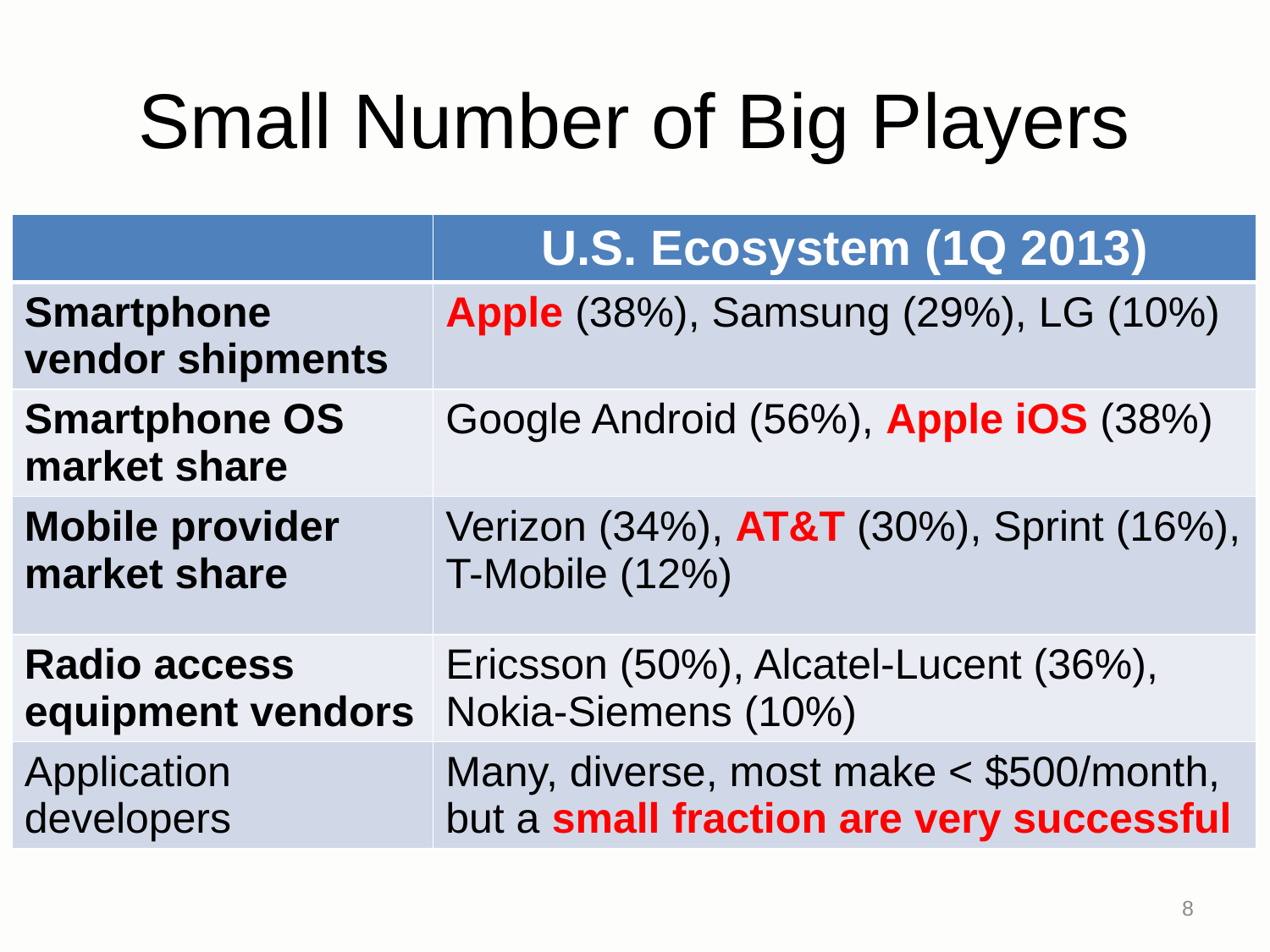

# Small Number of Big Players
|  | U.S. Ecosystem (1Q 2013) |
| --- | --- |
| Smartphone vendor shipments | Apple (38%), Samsung (29%), LG (10%) |
| Smartphone OS market share | Google Android (56%), Apple iOS (38%) |
| Mobile provider market share | Verizon (34%), AT&T (30%), Sprint (16%), T-Mobile (12%) |
| Radio access equipment vendors | Ericsson (50%), Alcatel-Lucent (36%), Nokia-Siemens (10%) |
| Application developers | Many, diverse, most make < $500/month, but a small fraction are very successful |
8